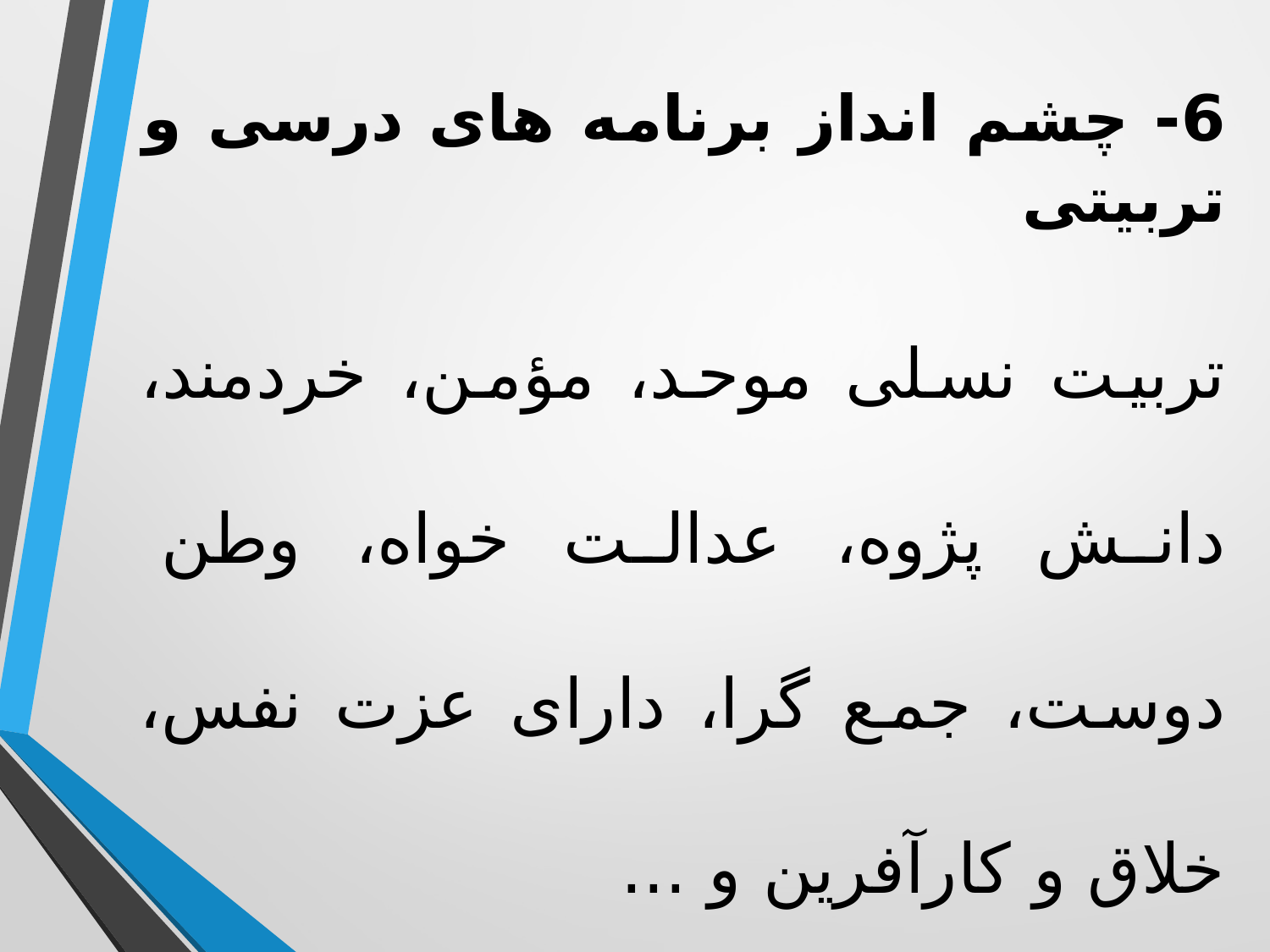

6- چشم انداز برنامه های درسی و تربیتی
تربیت نسلی موحد، مؤمن، خردمند، دانش پژوه، عدالت خواه، وطن دوست، جمع گرا، دارای عزت نفس، خلاق و کارآفرین و ...